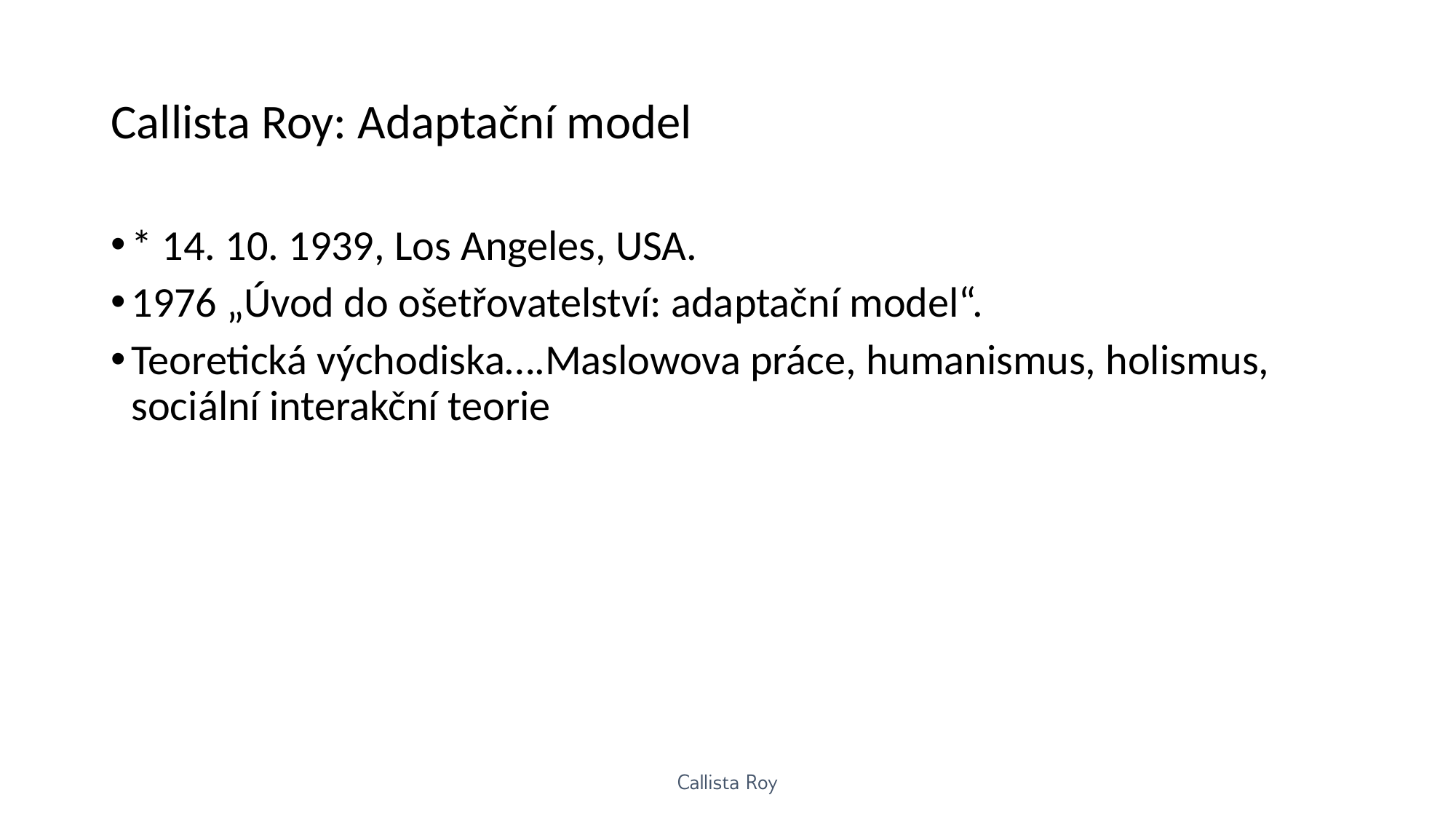

# Callista Roy: Adaptační model
* 14. 10. 1939, Los Angeles, USA.
1976 „Úvod do ošetřovatelství: adaptační model“.
Teoretická východiska….Maslowova práce, humanismus, holismus, sociální interakční teorie
Callista Roy